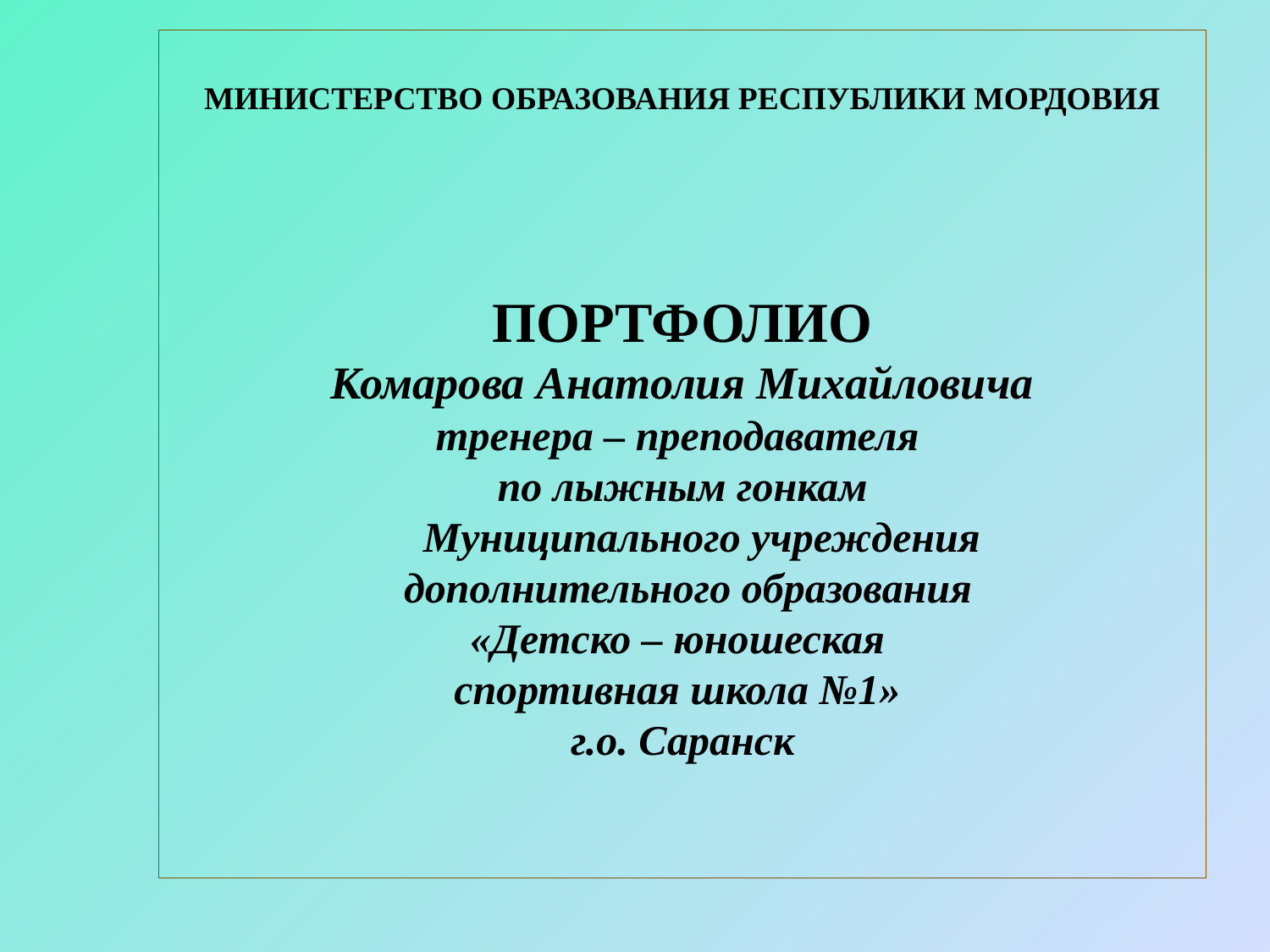

МИНИСТЕРСТВО ОБРАЗОВАНИЯ РЕСПУБЛИКИ МОРДОВИЯ

ПОРТФОЛИО
Комарова Анатолия Михайловича
тренера – преподавателя
по лыжным гонкам
Муниципального учреждения
 дополнительного образования
«Детско – юношеская
спортивная школа №1»
г.о. Саранск